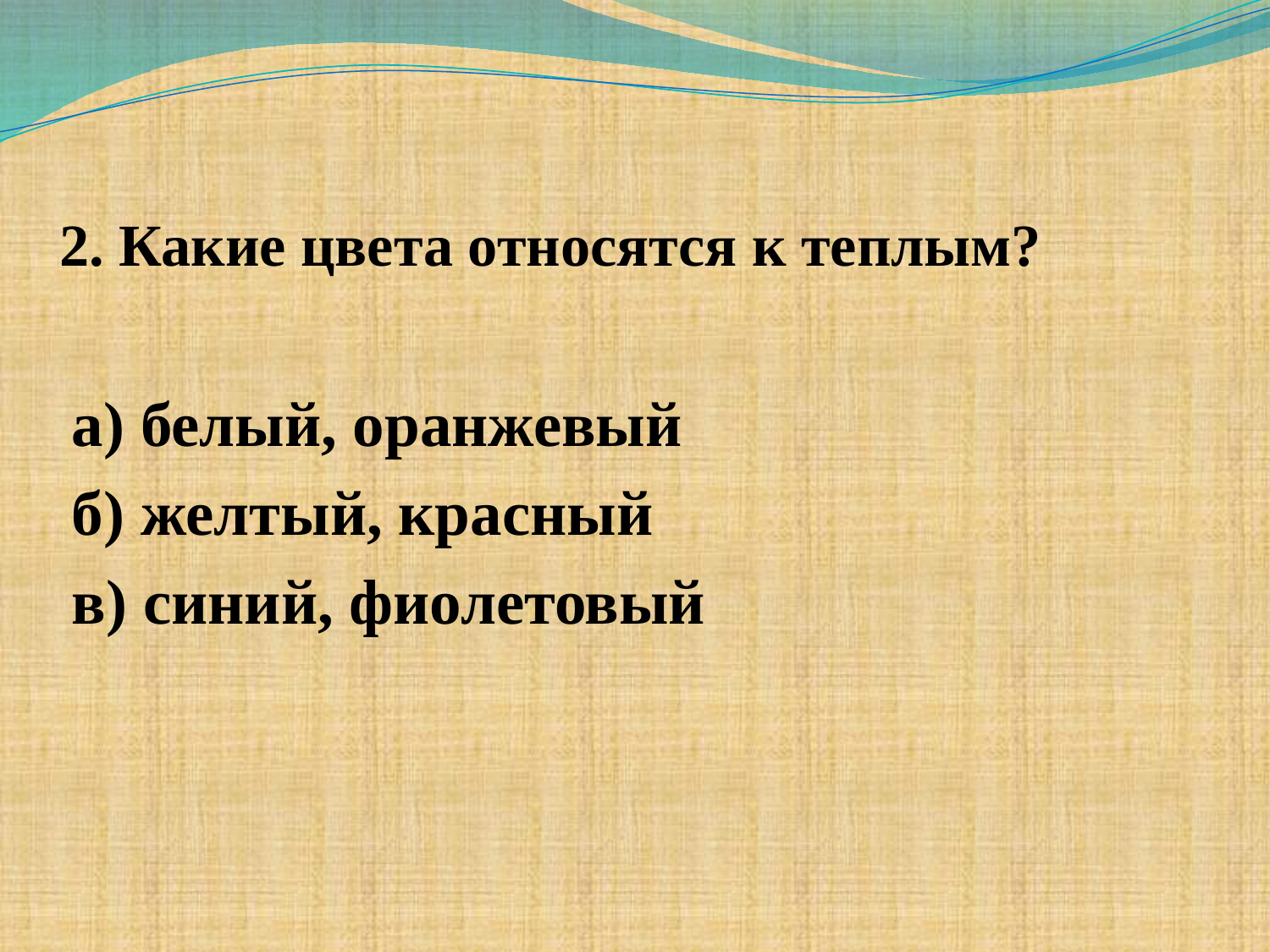

# 2. Какие цвета относятся к теплым?

а) белый, оранжевый
б) желтый, красный
в) синий, фиолетовый